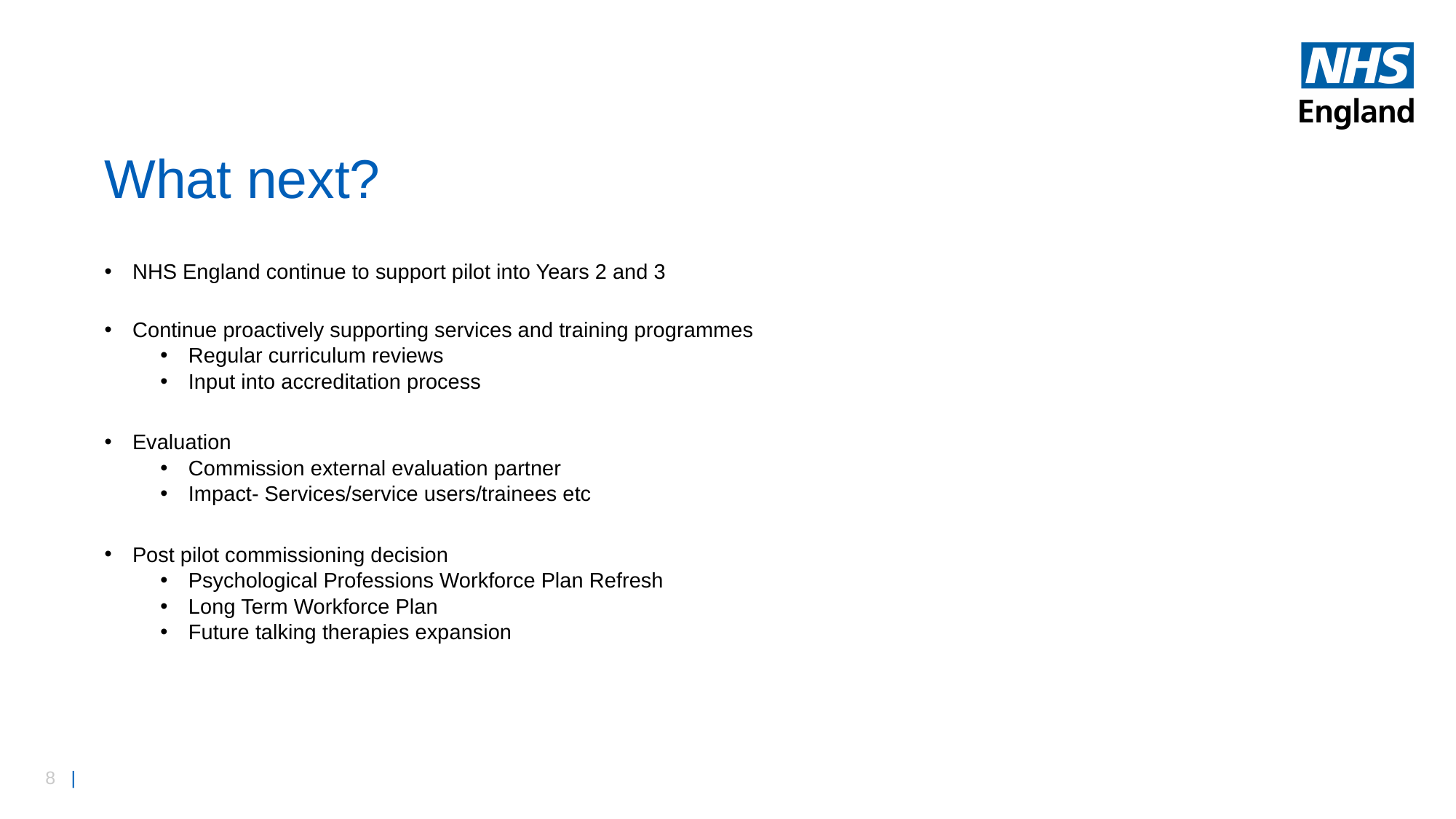

# What next?
NHS England continue to support pilot into Years 2 and 3

Continue proactively supporting services and training programmes
Regular curriculum reviews
Input into accreditation process

Evaluation
Commission external evaluation partner
Impact- Services/service users/trainees etc

Post pilot commissioning decision
Psychological Professions Workforce Plan Refresh
Long Term Workforce Plan
Future talking therapies expansion